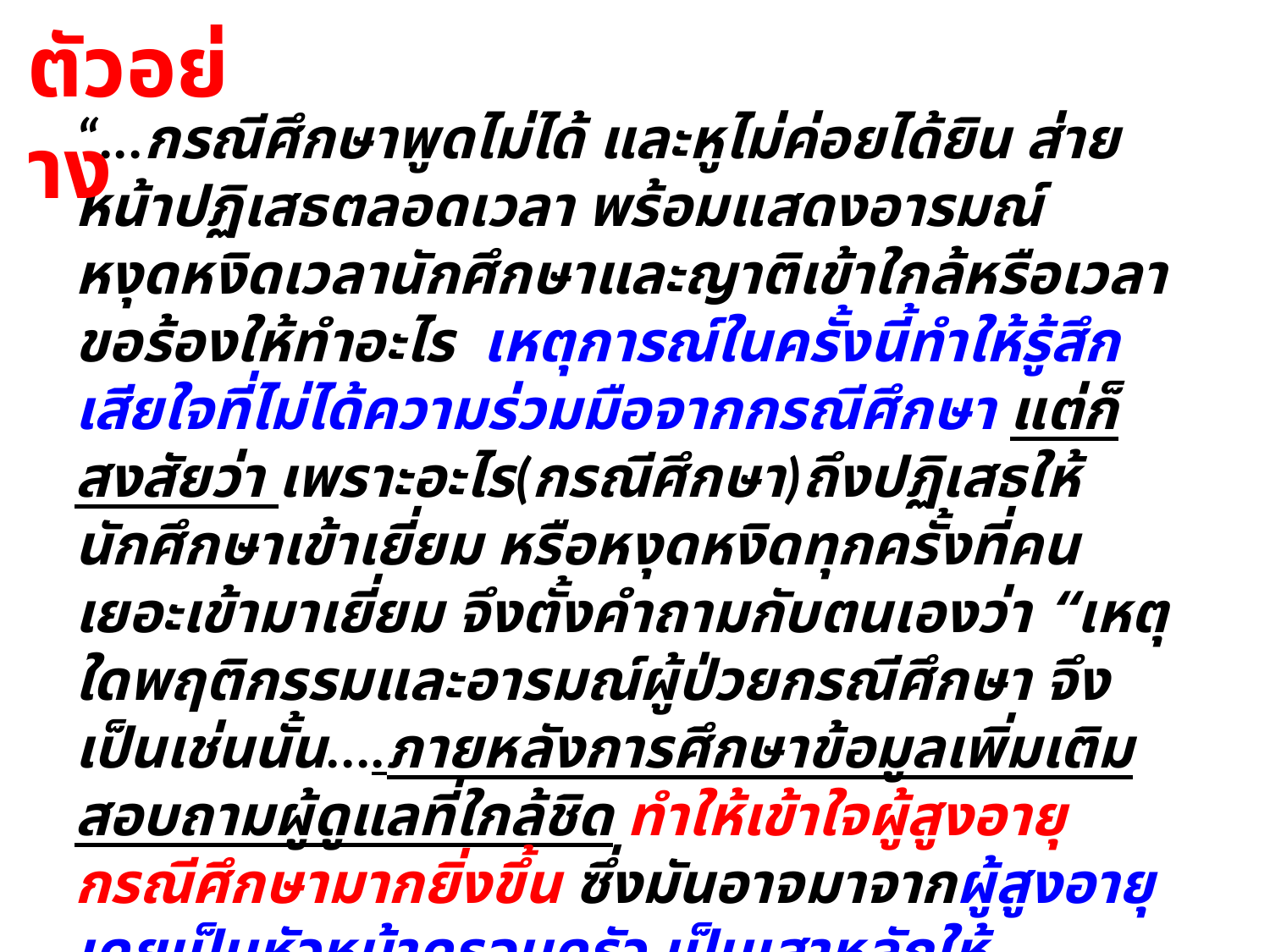

ตัวอย่าง
“...กรณีศึกษาพูดไม่ได้ และหูไม่ค่อยได้ยิน ส่ายหน้าปฏิเสธตลอดเวลา พร้อมแสดงอารมณ์หงุดหงิดเวลานักศึกษาและญาติเข้าใกล้หรือเวลาขอร้องให้ทำอะไร  เหตุการณ์ในครั้งนี้ทำให้รู้สึกเสียใจที่ไม่ได้ความร่วมมือจากกรณีศึกษา แต่ก็สงสัยว่า เพราะอะไร(กรณีศึกษา)ถึงปฏิเสธให้นักศึกษาเข้าเยี่ยม หรือหงุดหงิดทุกครั้งที่คนเยอะเข้ามาเยี่ยม จึงตั้งคำถามกับตนเองว่า “เหตุใดพฤติกรรมและอารมณ์ผู้ป่วยกรณีศึกษา จึงเป็นเช่นนั้น....ภายหลังการศึกษาข้อมูลเพิ่มเติม สอบถามผู้ดูแลที่ใกล้ชิด ทำให้เข้าใจผู้สูงอายุกรณีศึกษามากยิ่งขึ้น ซึ่งมันอาจมาจากผู้สูงอายุเคยเป็นหัวหน้าครอบครัว เป็นเสาหลักให้ครอบครัวทุกอย่าง ดังนั้น เมื่อเกิดเหตุการณ์แบบนี้ก็ทำให้ผู้สูงอายุท้อแท้ สิ้นหวัง หงุดหงิด และไม่อยากทำอะไร หรือให้ความมือกับใคร..”